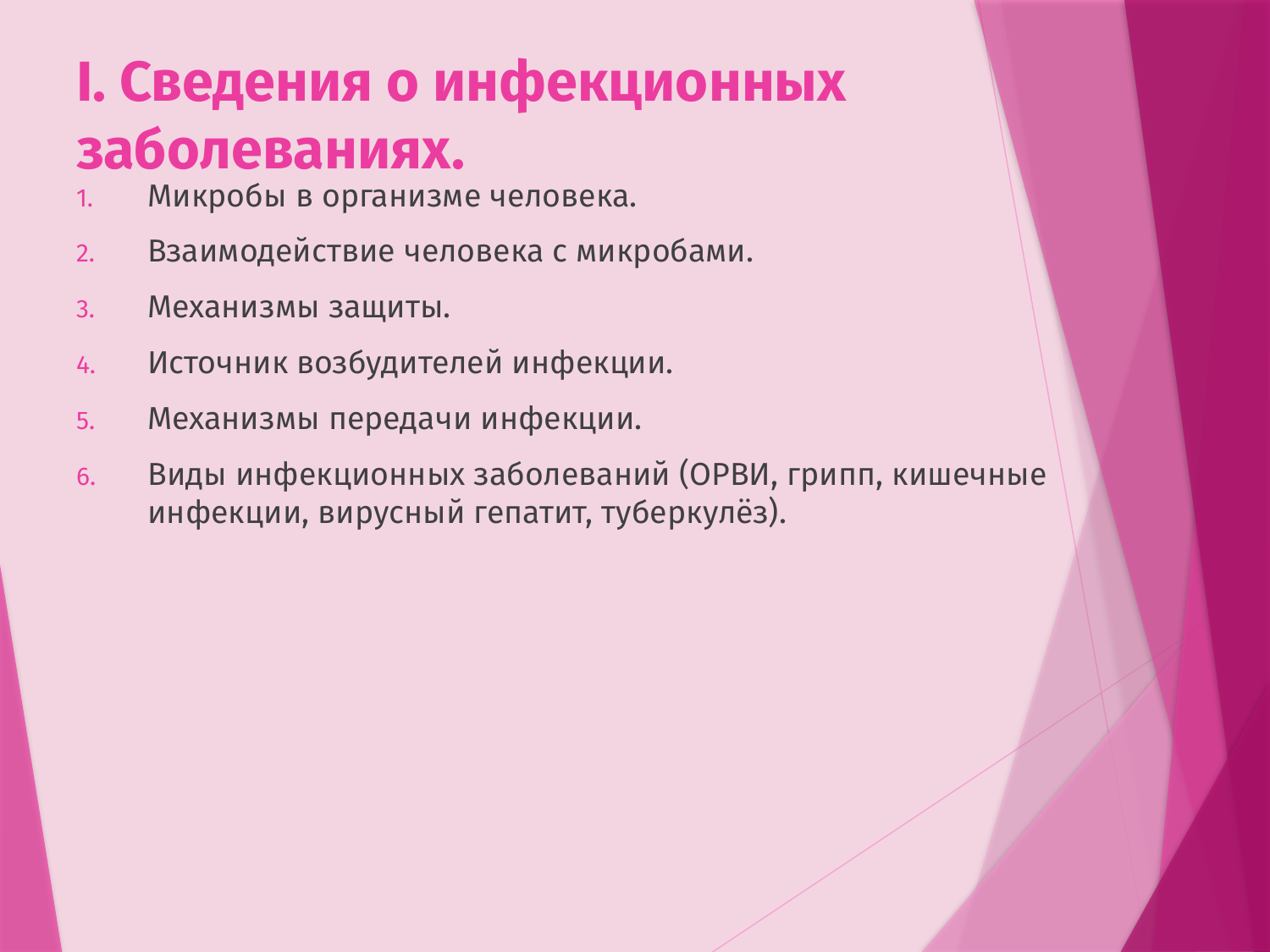

# І. Сведения о инфекционных заболеваниях.
Микробы в организме человека.
Взаимодействие человека с микробами.
Механизмы защиты.
Источник возбудителей инфекции.
Механизмы передачи инфекции.
Виды инфекционных заболеваний (ОРВИ, грипп, кишечные инфекции, вирусный гепатит, туберкулёз).